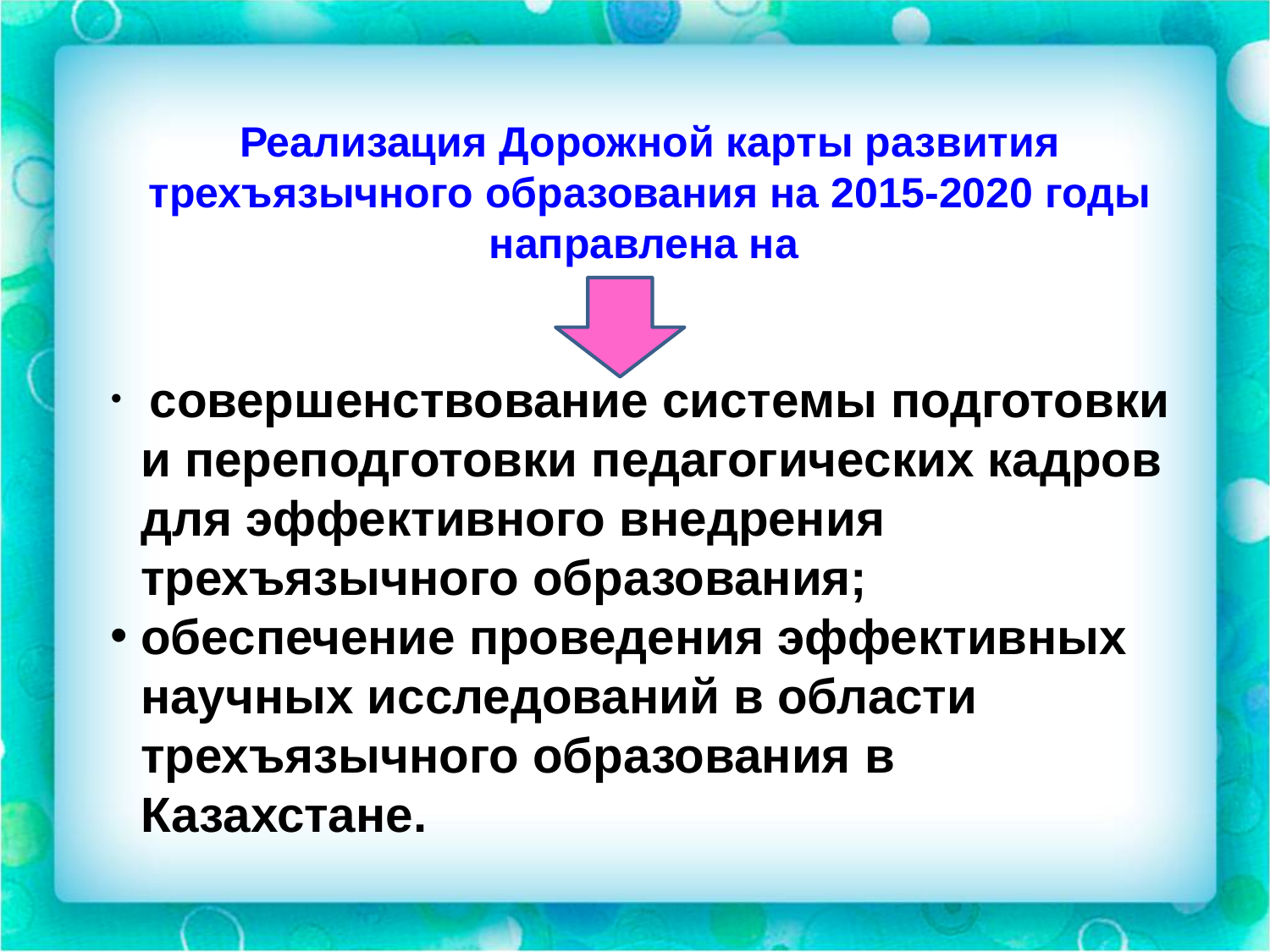

Реализация Дорожной карты развития трехъязычного образования на 2015-2020 годы направлена на

 совершенствование системы подготовки и переподготовки педагогических кадров для эффективного внедрения трехъязычного образования;
обеспечение проведения эффективных научных исследований в области трехъязычного образования в Казахстане.